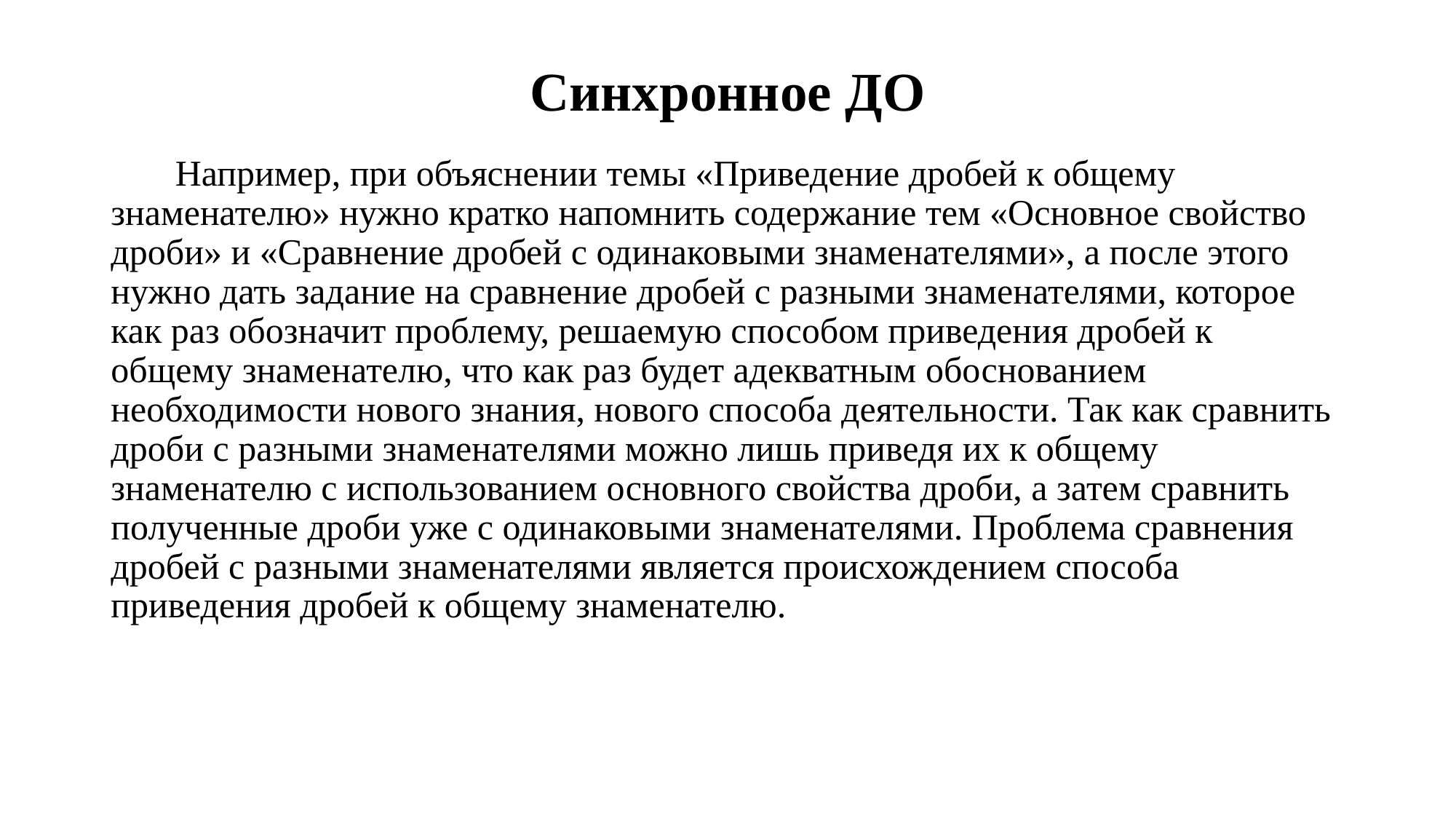

# Синхронное ДО
Например, при объяснении темы «Приведение дробей к общему знаменателю» нужно кратко напомнить содержание тем «Основное свойство дроби» и «Сравнение дробей с одинаковыми знаменателями», а после этого нужно дать задание на сравнение дробей с разными знаменателями, которое как раз обозначит проблему, решаемую способом приведения дробей к общему знаменателю, что как раз будет адекватным обоснованием необходимости нового знания, нового способа деятельности. Так как сравнить дроби с разными знаменателями можно лишь приведя их к общему знаменателю с использованием основного свойства дроби, а затем сравнить полученные дроби уже с одинаковыми знаменателями. Проблема сравнения дробей с разными знаменателями является происхождением способа приведения дробей к общему знаменателю.